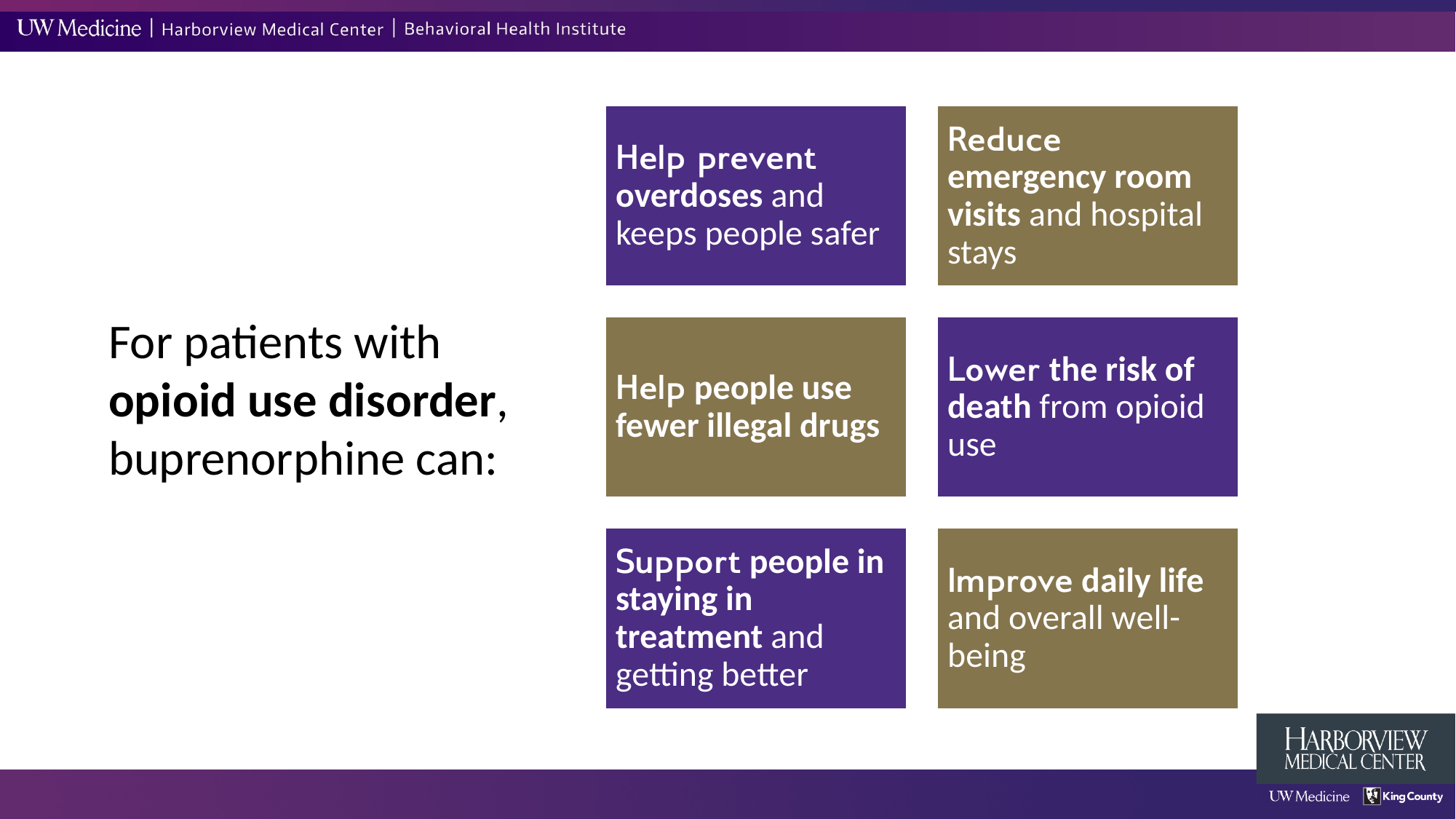

Help prevent overdoses and keeps people safer
Reduce emergency room visits and hospital stays
Help people use fewer illegal drugs
Lower the risk of death from opioid use
Support people in staying in treatment and getting better
Improve daily life and overall well-being
For patients with opioid use disorder, buprenorphine can: